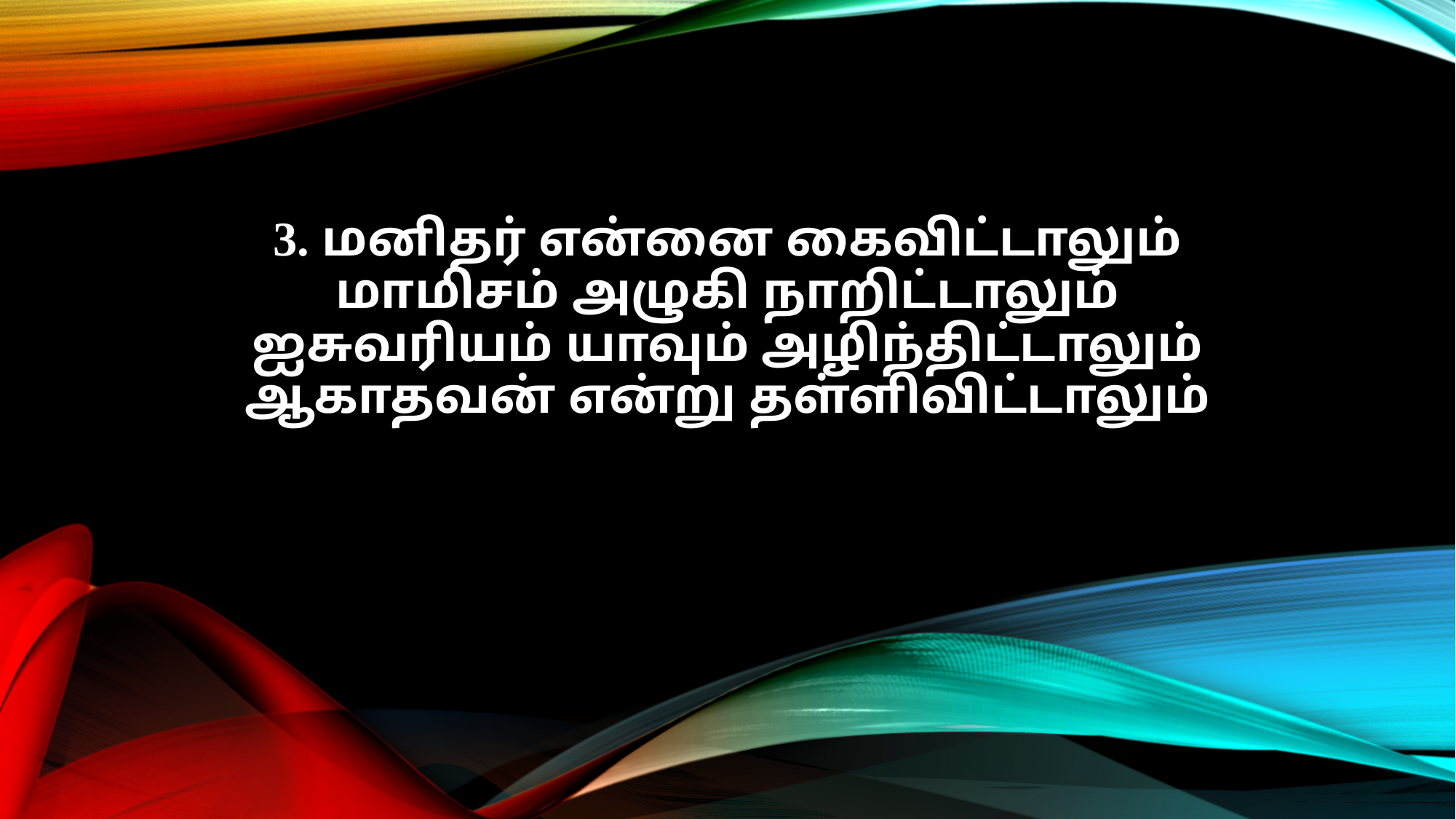

3. மனிதர் என்னை கைவிட்டாலும்
மாமிசம் அழுகி நாறிட்டாலும்
ஐசுவரியம் யாவும் அழிந்திட்டாலும்
ஆகாதவன் என்று தள்ளிவிட்டாலும்